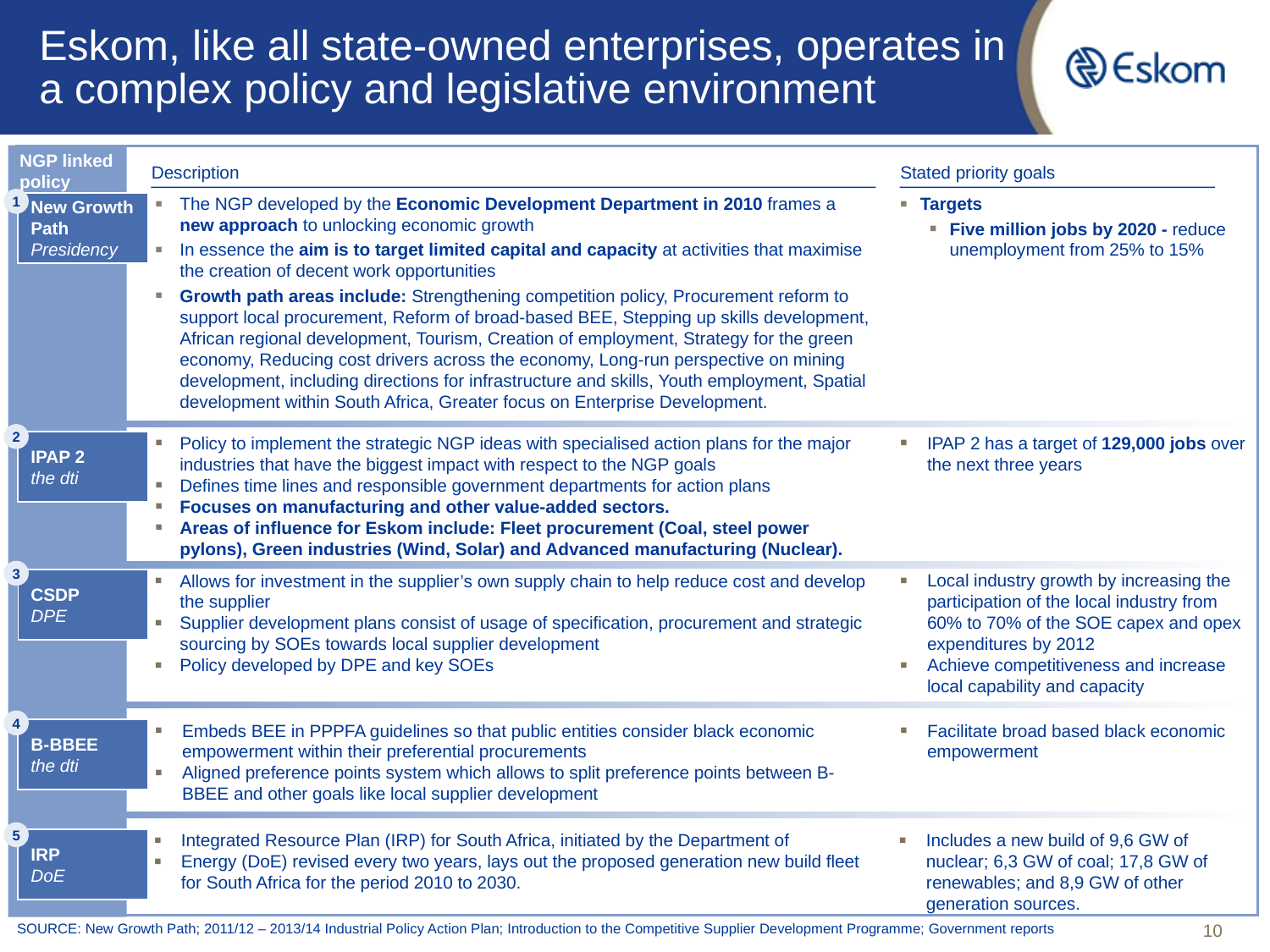

Eskom, like all state-owned enterprises, operates in a complex policy and legislative environment

NGP linked policy
Description
Stated priority goals

1
New Growth Path
Presidency
The NGP developed by the Economic Development Department in 2010 frames a new approach to unlocking economic growth
In essence the aim is to target limited capital and capacity at activities that maximise the creation of decent work opportunities
Growth path areas include: Strengthening competition policy, Procurement reform to support local procurement, Reform of broad-based BEE, Stepping up skills development, African regional development, Tourism, Creation of employment, Strategy for the green economy, Reducing cost drivers across the economy, Long-run perspective on mining development, including directions for infrastructure and skills, Youth employment, Spatial development within South Africa, Greater focus on Enterprise Development.
Targets
Five million jobs by 2020 - reduce unemployment from 25% to 15%

2
IPAP 2
the dti
Policy to implement the strategic NGP ideas with specialised action plans for the major industries that have the biggest impact with respect to the NGP goals
Defines time lines and responsible government departments for action plans
Focuses on manufacturing and other value-added sectors.
Areas of influence for Eskom include: Fleet procurement (Coal, steel power pylons), Green industries (Wind, Solar) and Advanced manufacturing (Nuclear).
IPAP 2 has a target of 129,000 jobs over the next three years
3

CSDP
DPE
Allows for investment in the supplier’s own supply chain to help reduce cost and develop the supplier
Supplier development plans consist of usage of specification, procurement and strategic sourcing by SOEs towards local supplier development
Policy developed by DPE and key SOEs
Local industry growth by increasing the participation of the local industry from 60% to 70% of the SOE capex and opex expenditures by 2012
Achieve competitiveness and increase local capability and capacity

4
B-BBEE
the dti
Embeds BEE in PPPFA guidelines so that public entities consider black economic empowerment within their preferential procurements
Aligned preference points system which allows to split preference points between B-BBEE and other goals like local supplier development
Facilitate broad based black economic empowerment

5
IRP
DoE
Integrated Resource Plan (IRP) for South Africa, initiated by the Department of
Energy (DoE) revised every two years, lays out the proposed generation new build fleet for South Africa for the period 2010 to 2030.
Includes a new build of 9,6 GW of nuclear; 6,3 GW of coal; 17,8 GW of renewables; and 8,9 GW of other generation sources.
SOURCE: New Growth Path; 2011/12 – 2013/14 Industrial Policy Action Plan; Introduction to the Competitive Supplier Development Programme; Government reports
10